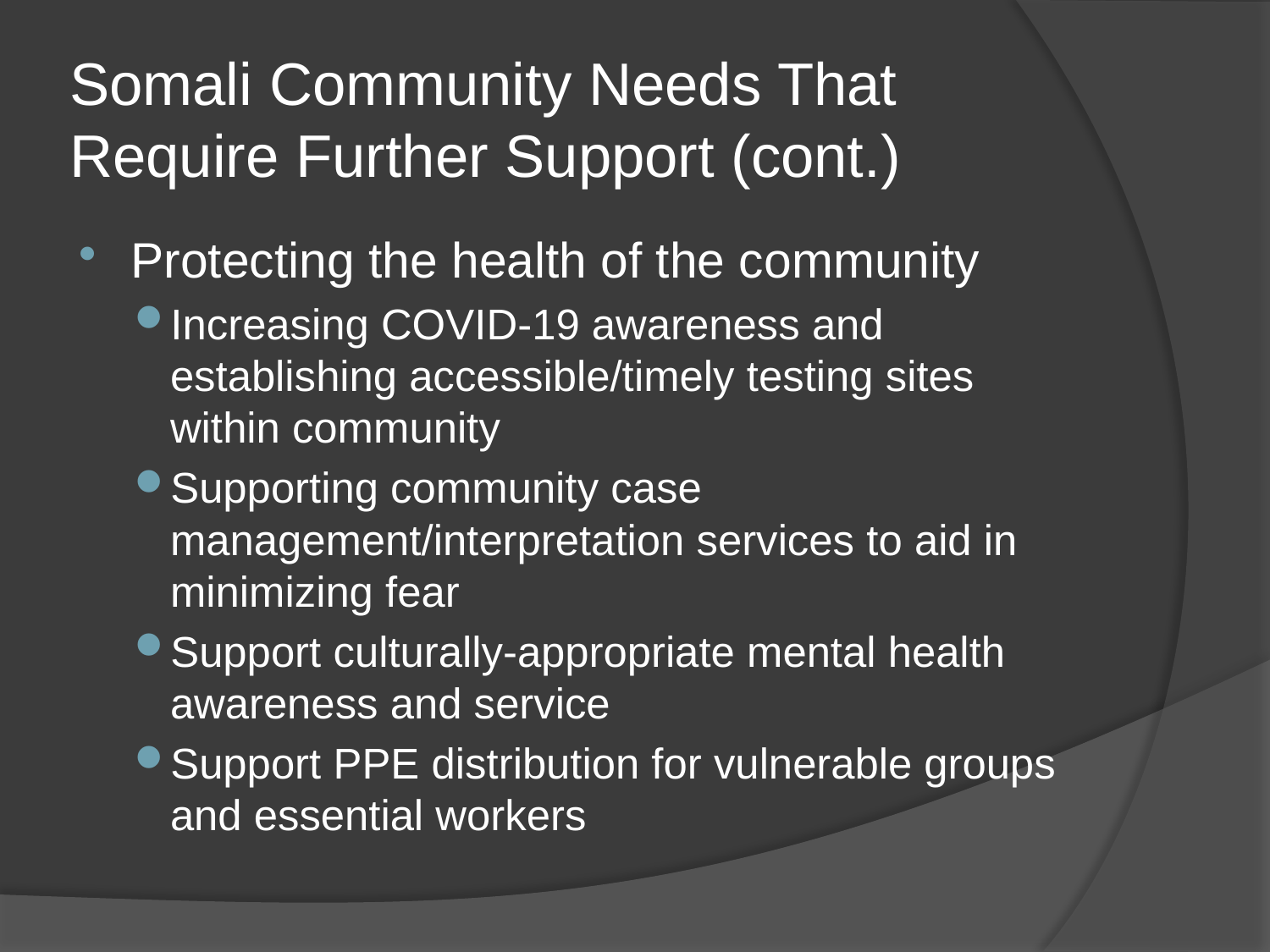

# Somali Community Needs That Require Further Support (cont.)
Protecting the health of the community
Increasing COVID-19 awareness and establishing accessible/timely testing sites within community
Supporting community case management/interpretation services to aid in minimizing fear
Support culturally-appropriate mental health awareness and service
Support PPE distribution for vulnerable groups and essential workers